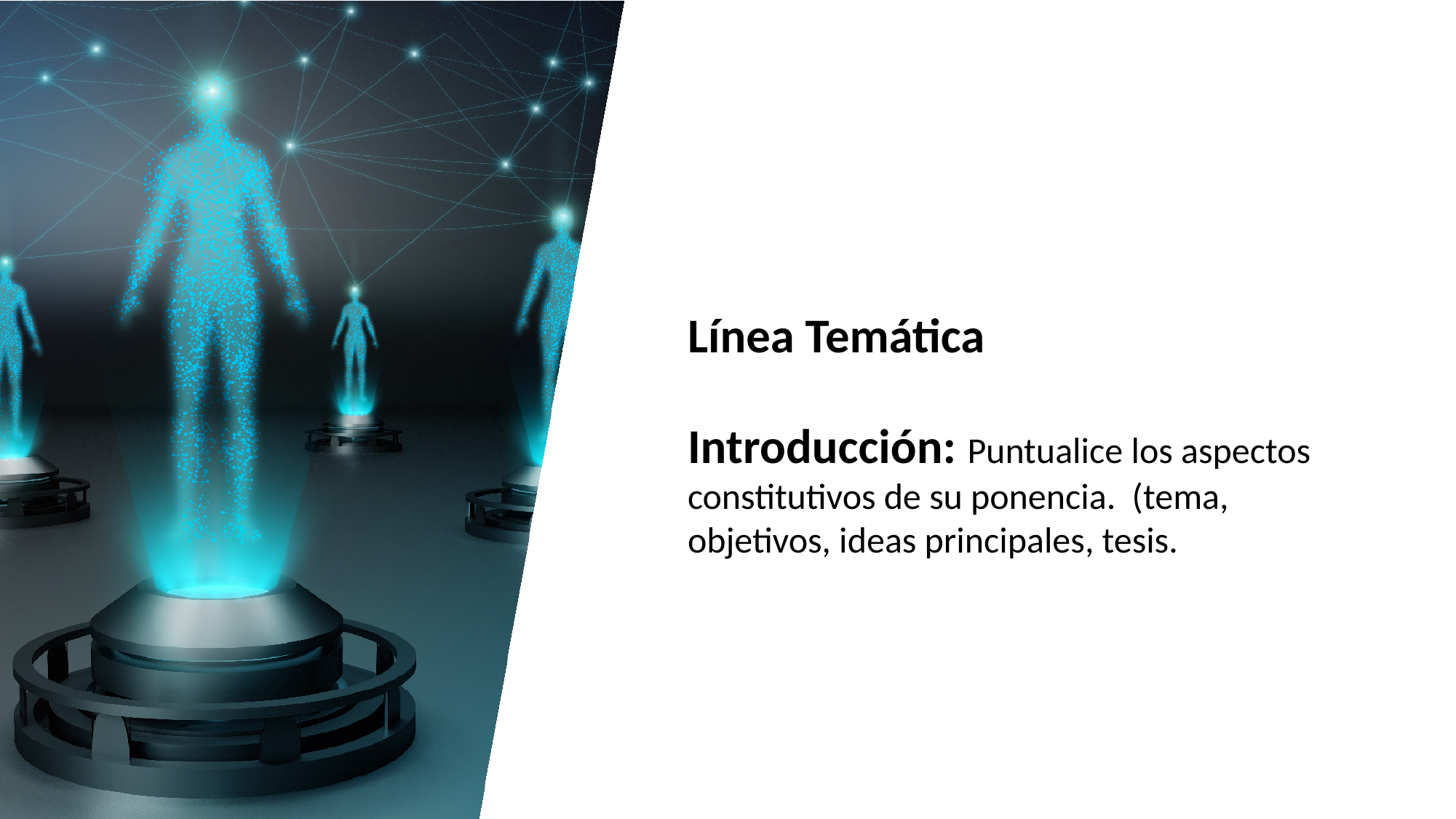

Línea Temática
Introducción: Puntualice los aspectos constitutivos de su ponencia.  (tema, objetivos, ideas principales, tesis.